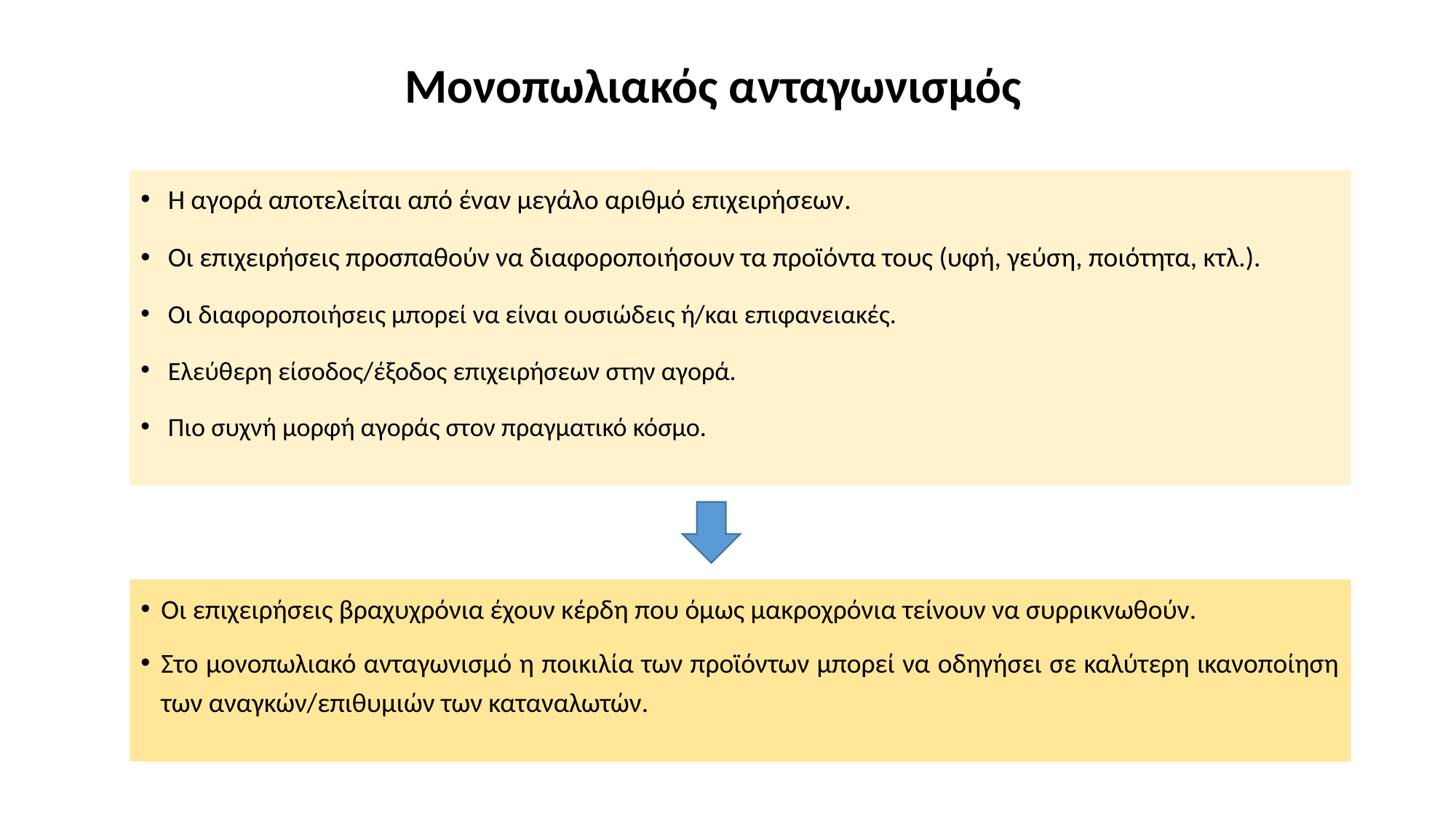

# Μονοπωλιακός ανταγωνισμός
Η αγορά αποτελείται από έναν μεγάλο αριθμό επιχειρήσεων.
Οι επιχειρήσεις προσπαθούν να διαφοροποιήσουν τα προϊόντα τους (υφή, γεύση, ποιότητα, κτλ.).
Οι διαφοροποιήσεις μπορεί να είναι ουσιώδεις ή/και επιφανειακές.
Ελεύθερη είσοδος/έξοδος επιχειρήσεων στην αγορά.
Πιο συχνή μορφή αγοράς στον πραγματικό κόσμο.

Οι επιχειρήσεις βραχυχρόνια έχουν κέρδη που όμως μακροχρόνια τείνουν να συρρικνωθούν.
Στο μονοπωλιακό ανταγωνισμό η ποικιλία των προϊόντων μπορεί να οδηγήσει σε καλύτερη ικανοποίηση των αναγκών/επιθυμιών των καταναλωτών.